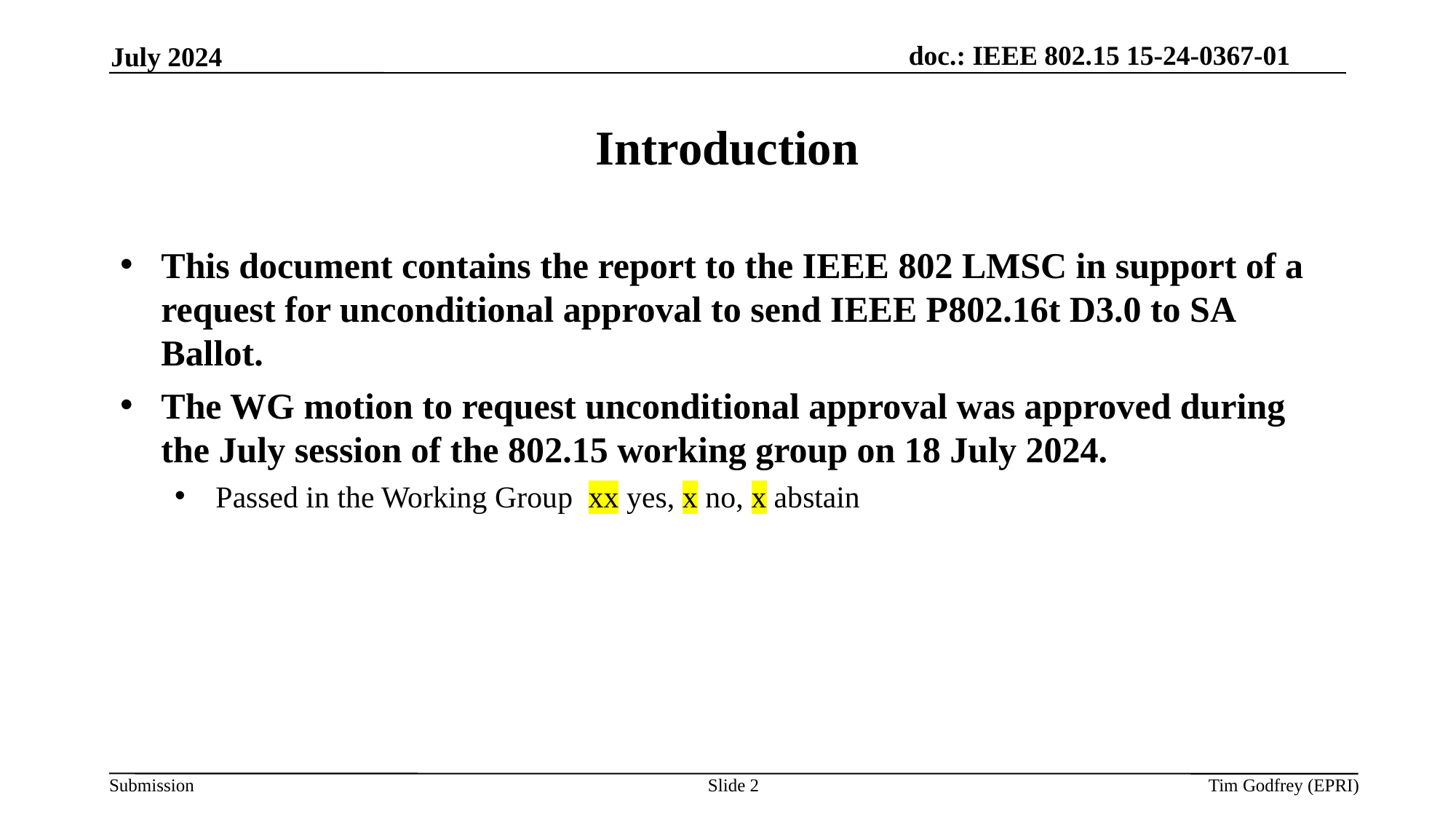

July 2024
Introduction
This document contains the report to the IEEE 802 LMSC in support of a request for unconditional approval to send IEEE P802.16t D3.0 to SA Ballot.
The WG motion to request unconditional approval was approved during the July session of the 802.15 working group on 18 July 2024.
Passed in the Working Group  xx yes, x no, x abstain
Slide 2
Tim Godfrey (EPRI)